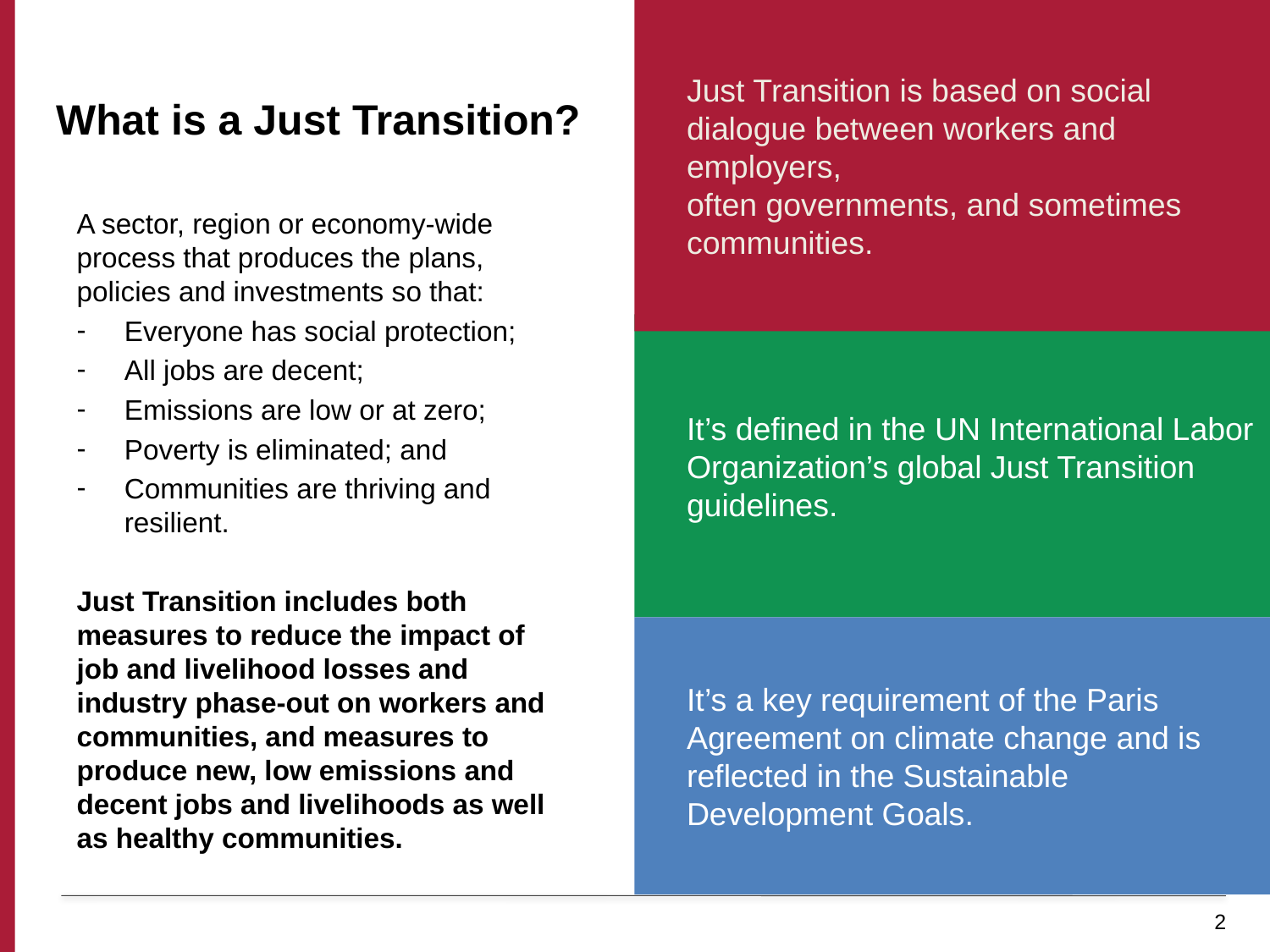

Just Transition is based on social dialogue between workers and employers,
often governments, and sometimes communities.
# What is a Just Transition?
A sector, region or economy-wide process that produces the plans, policies and investments so that:
Everyone has social protection;
All jobs are decent;
Emissions are low or at zero;
Poverty is eliminated; and
Communities are thriving and resilient.

Just Transition includes both measures to reduce the impact of job and livelihood losses and industry phase-out on workers and communities, and measures to produce new, low emissions and decent jobs and livelihoods as well as healthy communities.

It’s defined in the UN International Labor Organization’s global Just Transition guidelines.
Defined in the UN International Labor Organization’s global labor guidelines.

It’s a key requirement of the Paris Agreement on climate change and is reflected in the Sustainable Development Goals.
2